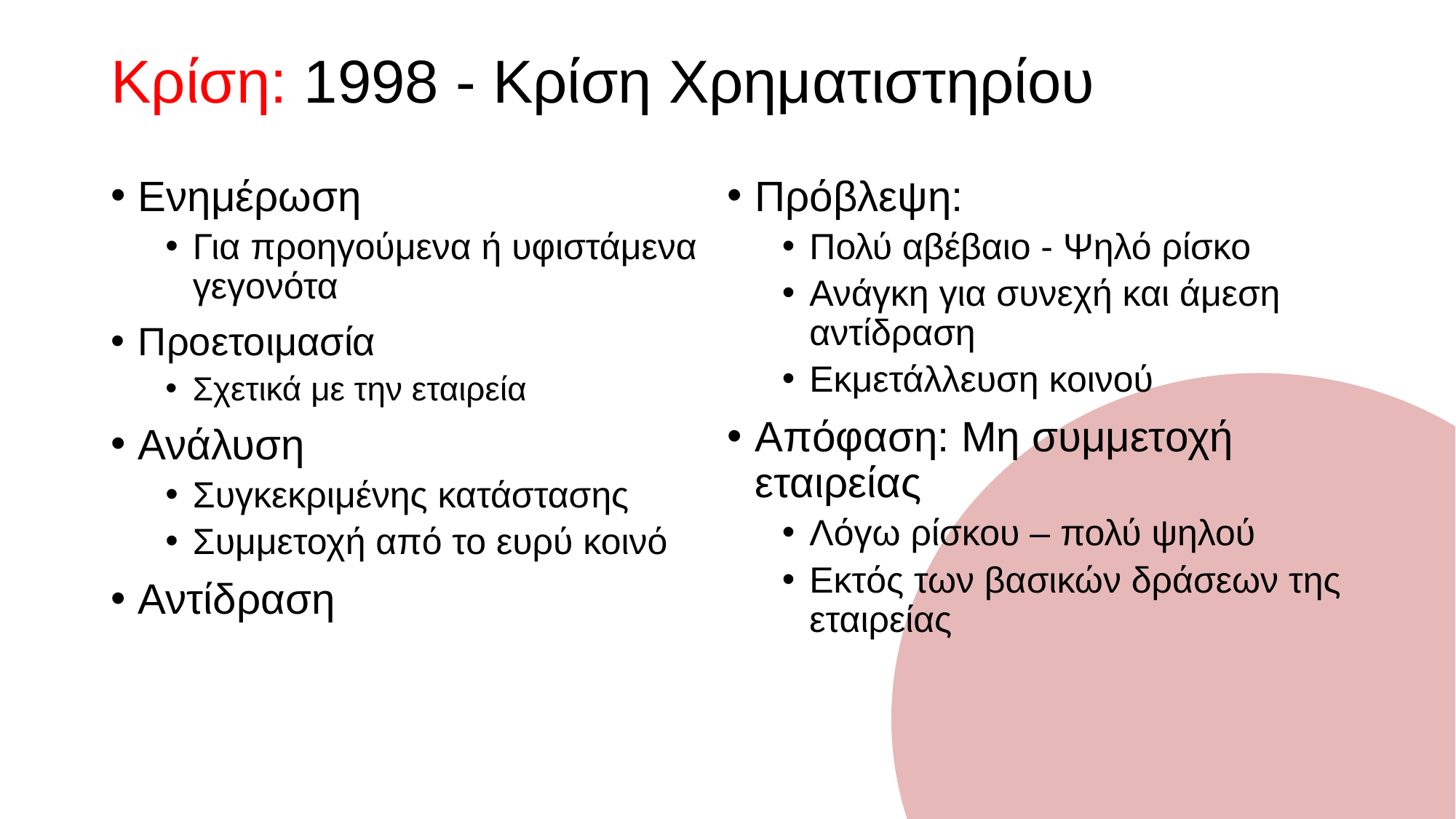

# Κρίση: 1998 - Κρίση Χρηματιστηρίου
Ενημέρωση
Για προηγούμενα ή υφιστάμενα γεγονότα
Προετοιμασία
Σχετικά με την εταιρεία
Ανάλυση
Συγκεκριμένης κατάστασης
Συμμετοχή από το ευρύ κοινό
Αντίδραση

Πρόβλεψη:
Πολύ αβέβαιο - Ψηλό ρίσκο
Ανάγκη για συνεχή και άμεση αντίδραση
Εκμετάλλευση κοινού
Απόφαση: Μη συμμετοχή εταιρείας
Λόγω ρίσκου – πολύ ψηλού
Εκτός των βασικών δράσεων της εταιρείας